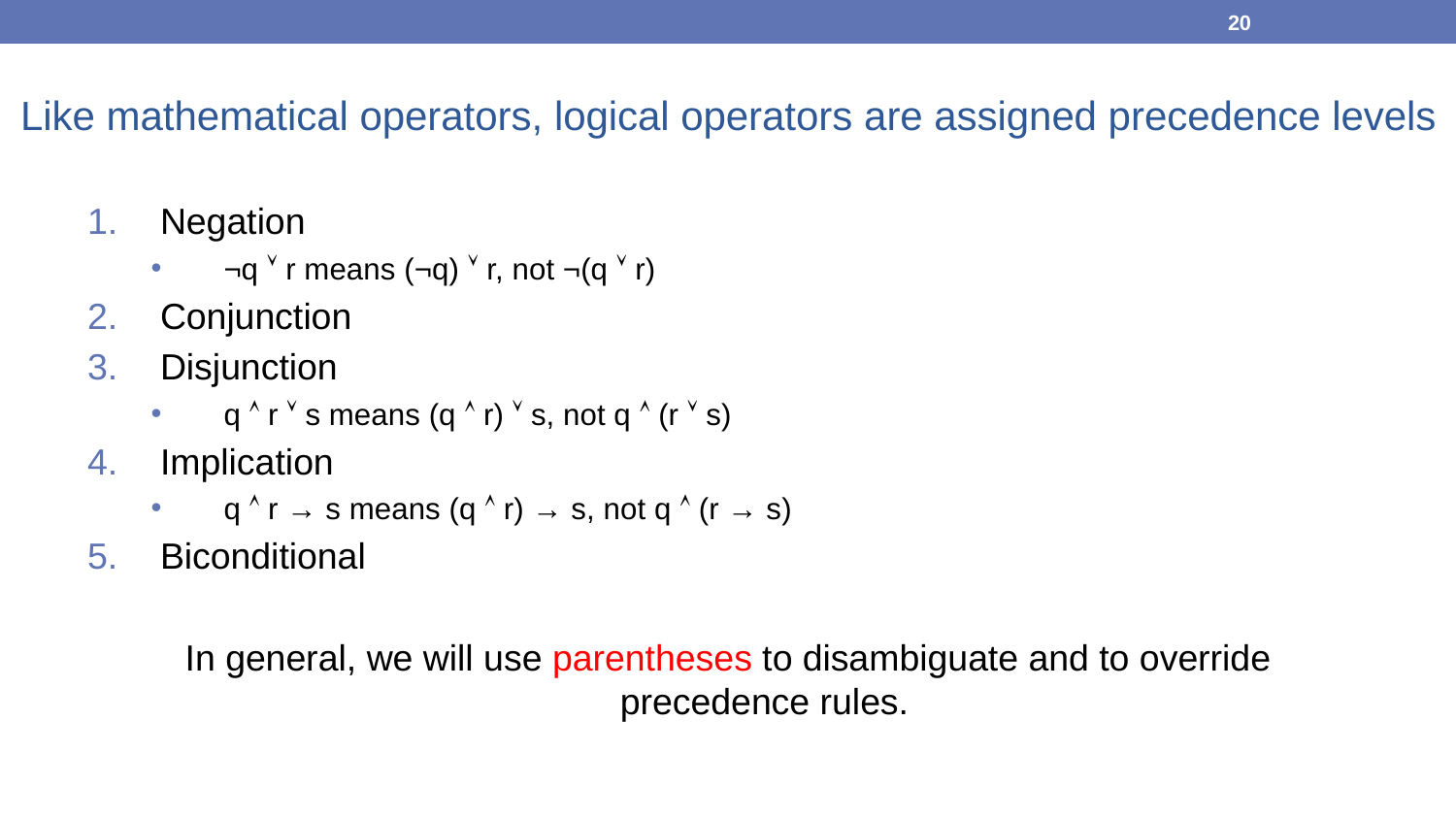

20
# Like mathematical operators, logical operators are assigned precedence levels
Negation
¬q ∨ r means (¬q) ∨ r, not ¬(q ∨ r)
Conjunction
Disjunction
q ∧ r ∨ s means (q ∧ r) ∨ s, not q ∧ (r ∨ s)
Implication
q ∧ r → s means (q ∧ r) → s, not q ∧ (r → s)
Biconditional

In general, we will use parentheses to disambiguate and to override precedence rules.